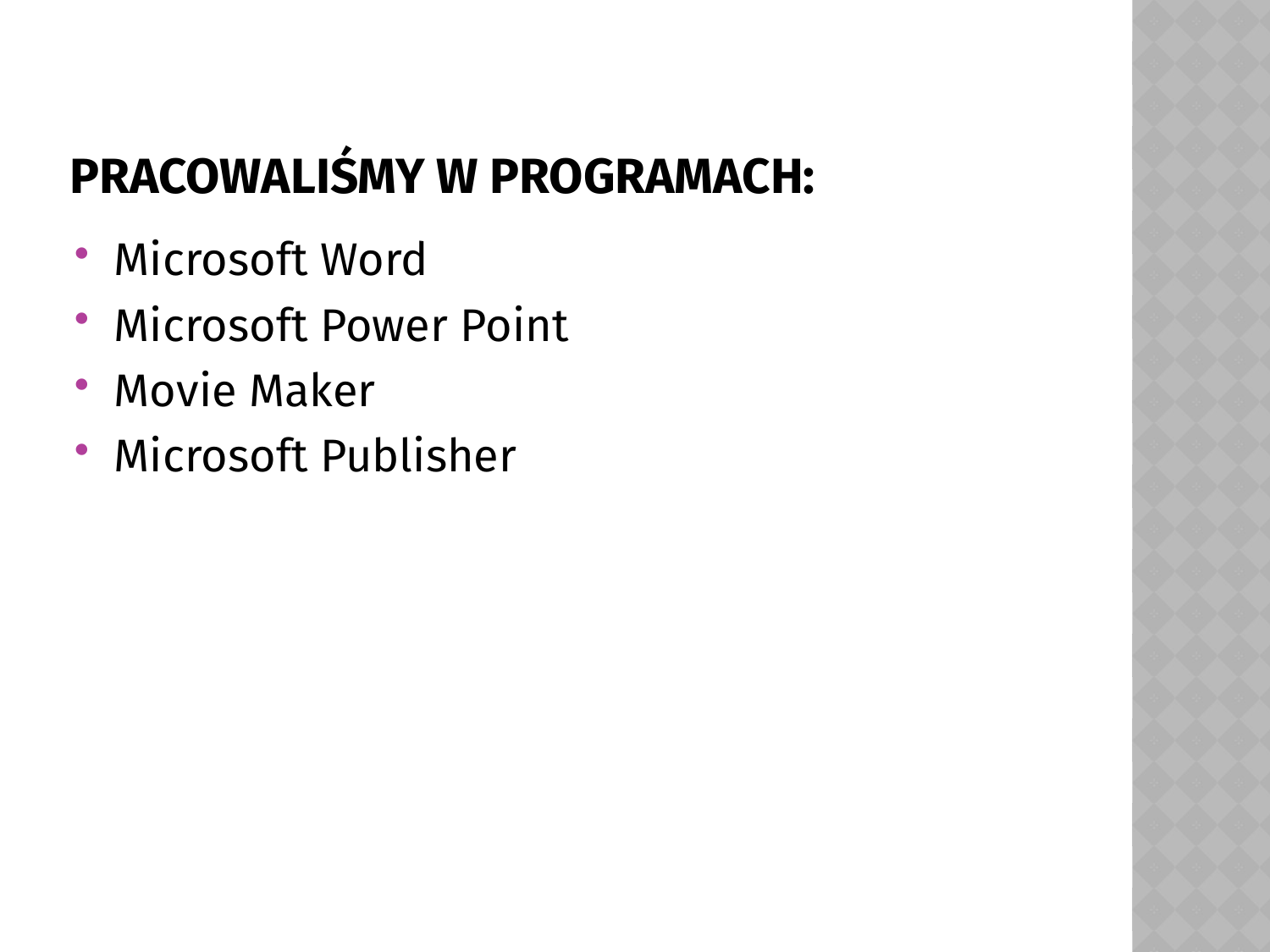

# Pracowaliśmy w programach:
Microsoft Word
Microsoft Power Point
Movie Maker
Microsoft Publisher